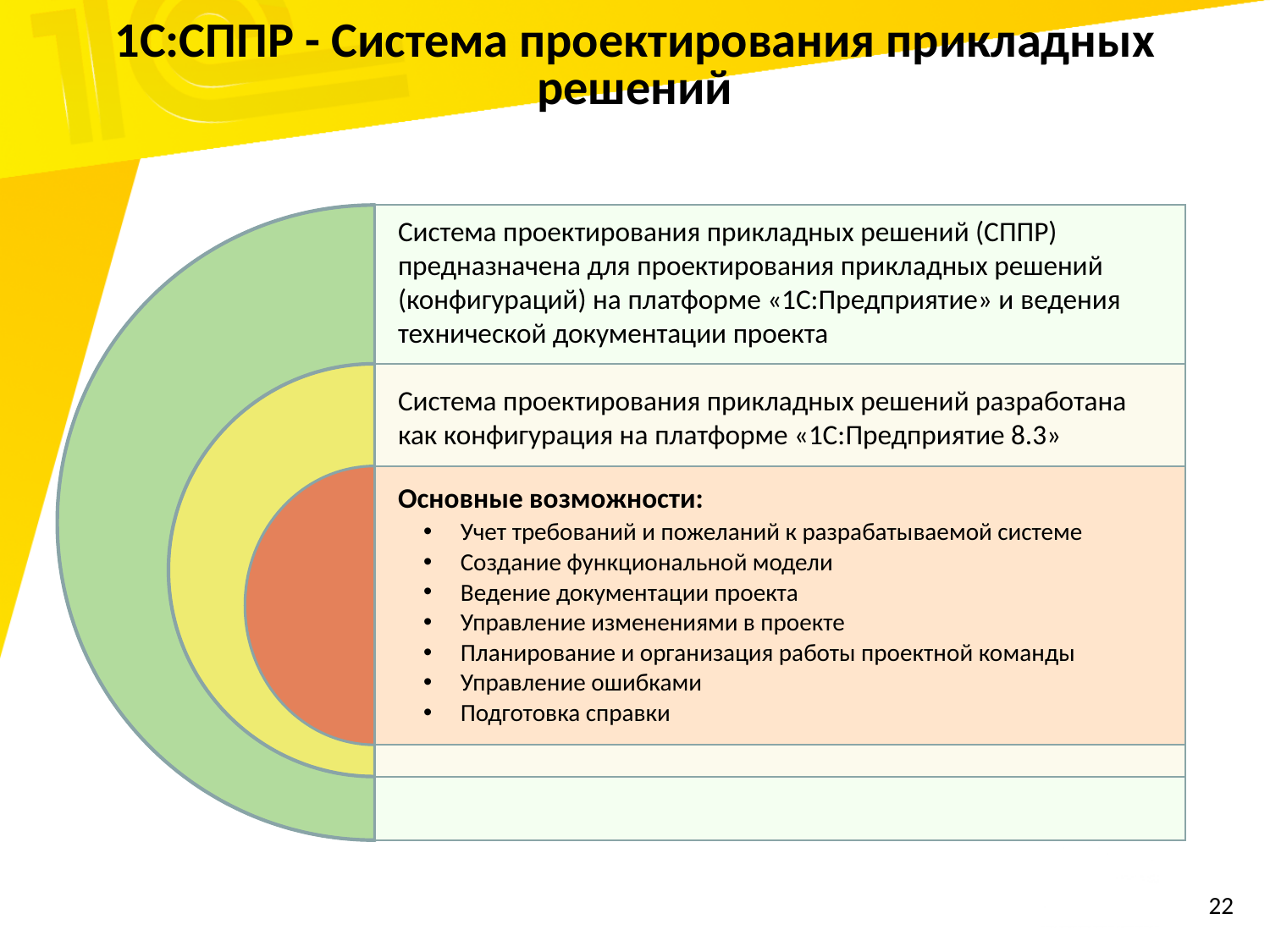

1С:СППР - Система проектирования прикладных решений

Система проектирования прикладных решений (СППР) предназначена для проектирования прикладных решений (конфигураций) на платформе «1С:Предприятие» и ведения технической документации проекта

Система проектирования прикладных решений разработана
как конфигурация на платформе «1С:Предприятие 8.3»

Основные возможности:
Учет требований и пожеланий к разрабатываемой системе
Создание функциональной модели
Ведение документации проекта
Управление изменениями в проекте
Планирование и организация работы проектной команды
Управление ошибками
Подготовка справки

22